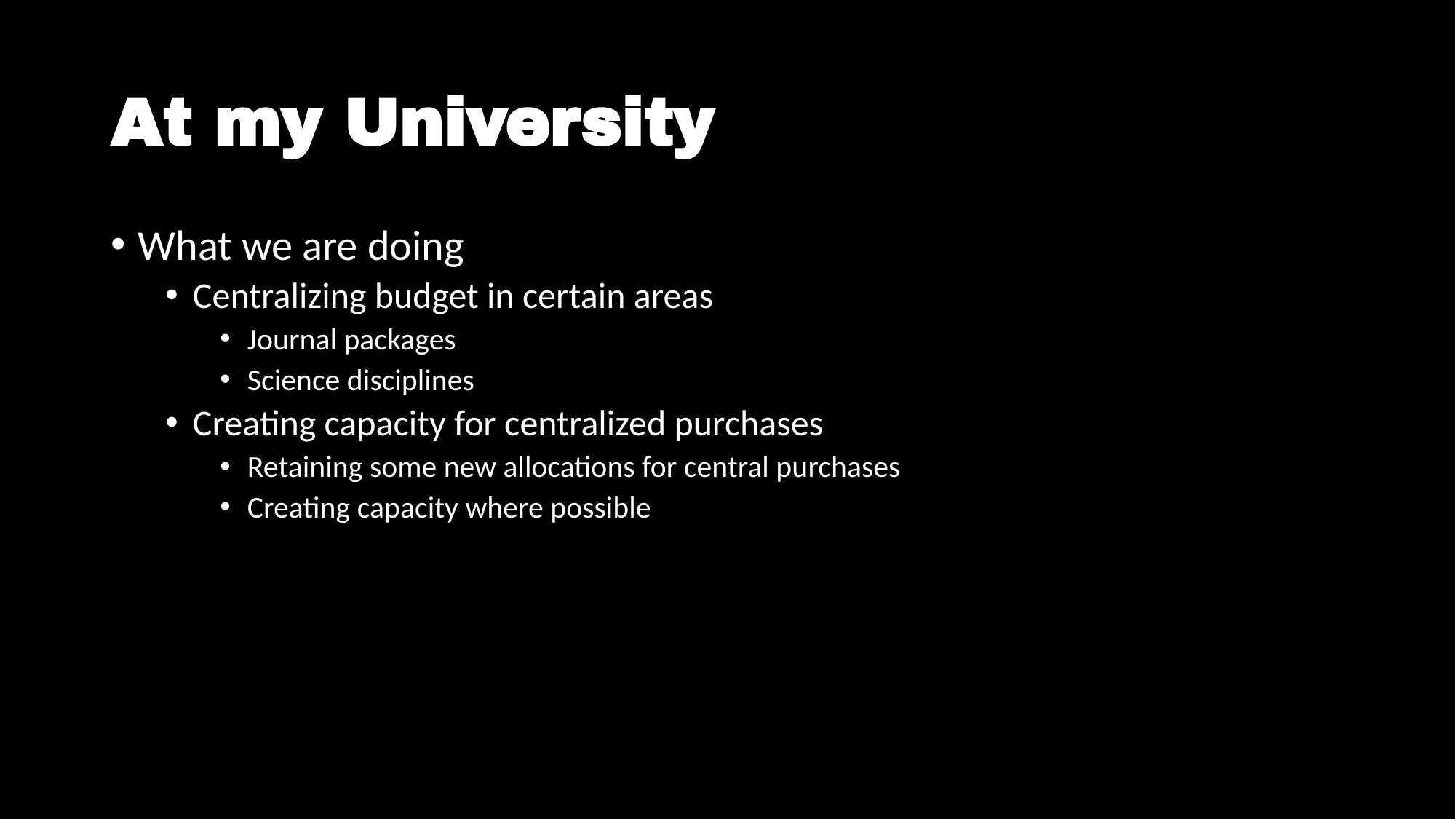

# At my University
What we are doing
Centralizing budget in certain areas
Journal packages
Science disciplines
Creating capacity for centralized purchases
Retaining some new allocations for central purchases
Creating capacity where possible